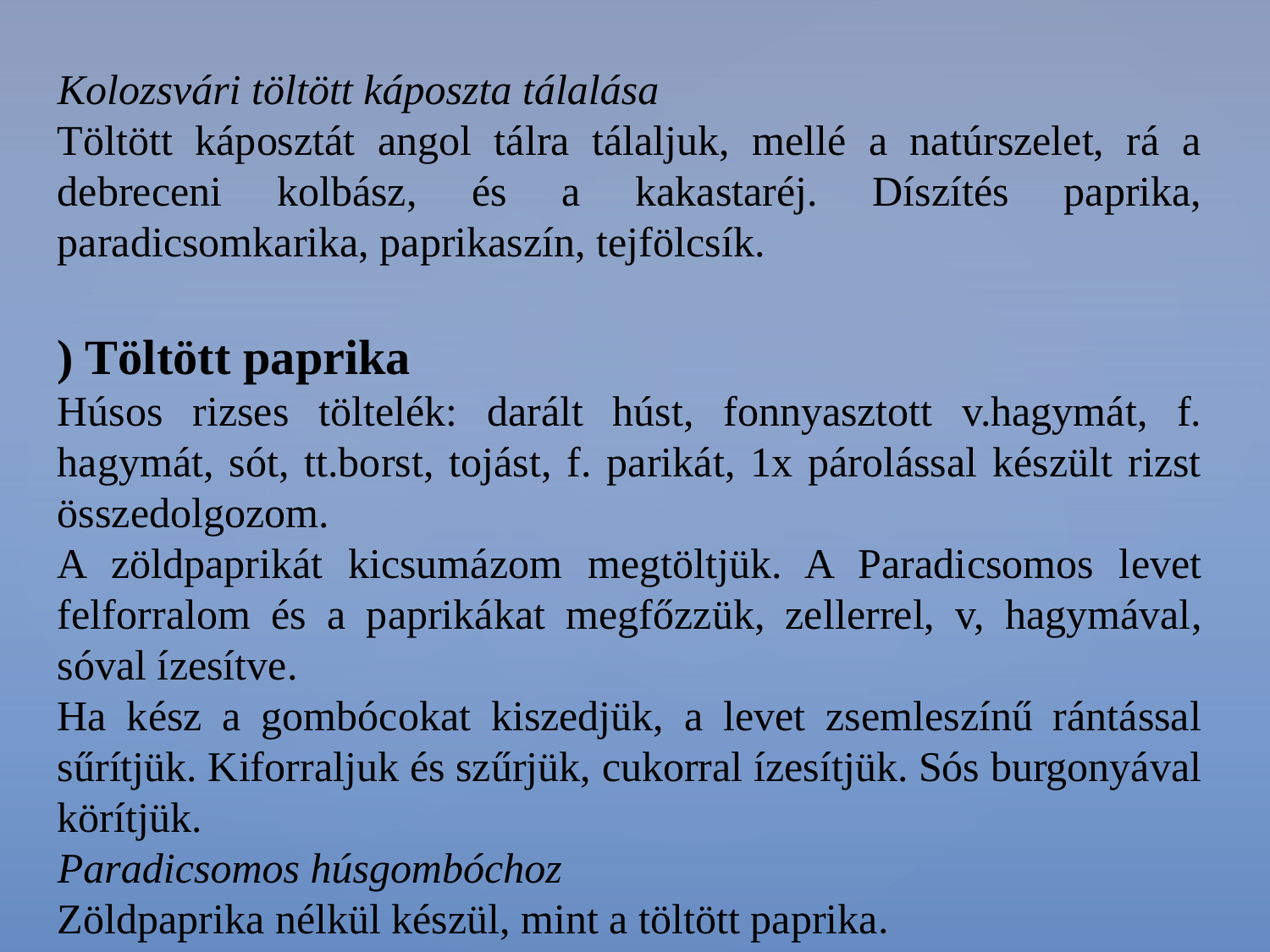

Kolozsvári töltött káposzta tálalása
Töltött káposztát angol tálra tálaljuk, mellé a natúrszelet, rá a debreceni kolbász, és a kakastaréj. Díszítés paprika, paradicsomkarika, paprikaszín, tejfölcsík.

) Töltött paprika
Húsos rizses töltelék: darált húst, fonnyasztott v.hagymát, f. hagymát, sót, tt.borst, tojást, f. parikát, 1x párolással készült rizst összedolgozom.
A zöldpaprikát kicsumázom megtöltjük. A Paradicsomos levet felforralom és a paprikákat megfőzzük, zellerrel, v, hagymával, sóval ízesítve.
Ha kész a gombócokat kiszedjük, a levet zsemleszínű rántással sűrítjük. Kiforraljuk és szűrjük, cukorral ízesítjük. Sós burgonyával körítjük.
Paradicsomos húsgombóchoz
Zöldpaprika nélkül készül, mint a töltött paprika.